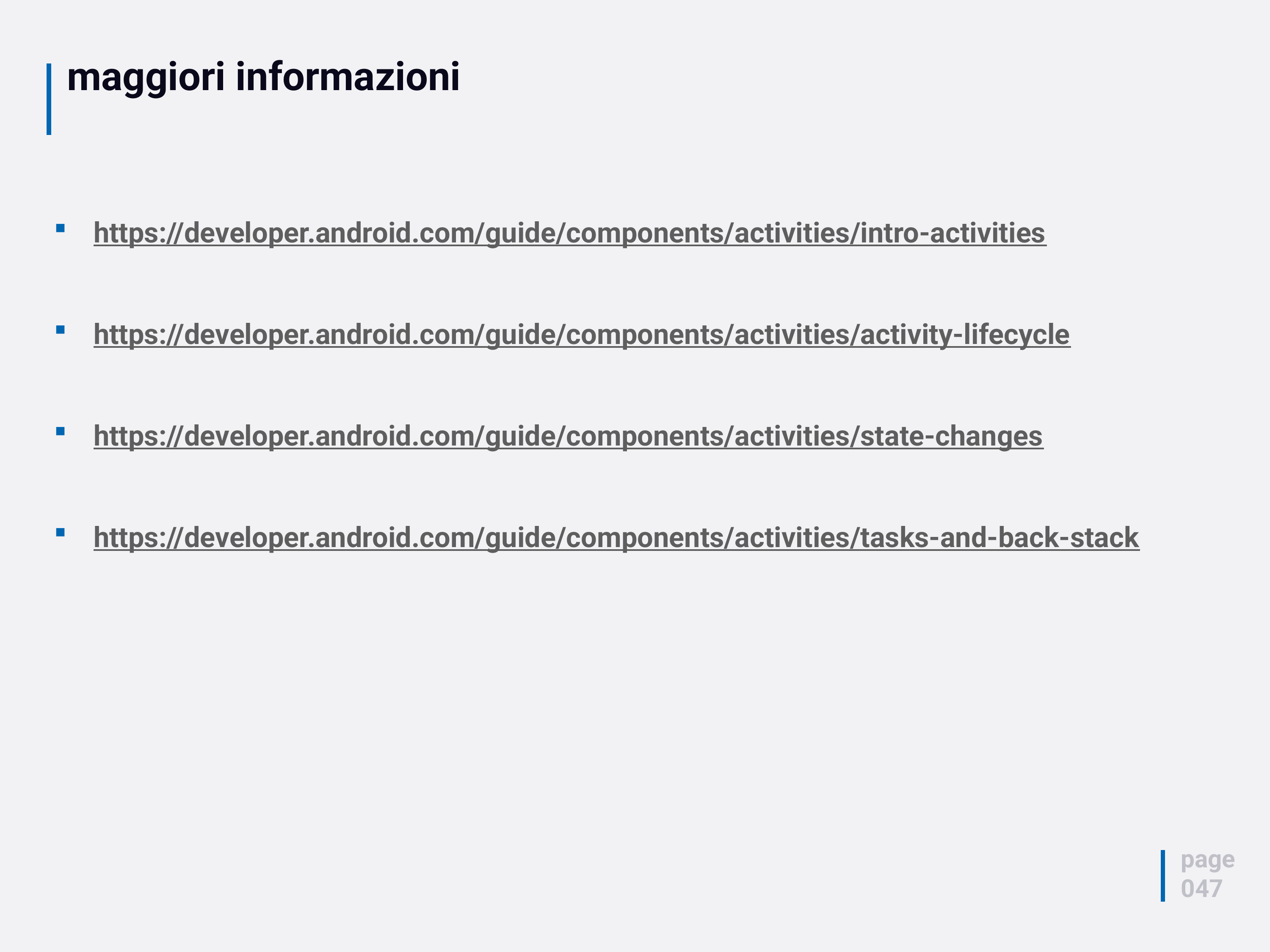

# maggiori informazioni
https://developer.android.com/guide/components/activities/intro-activities

https://developer.android.com/guide/components/activities/activity-lifecycle

https://developer.android.com/guide/components/activities/state-changes

https://developer.android.com/guide/components/activities/tasks-and-back-stack

page
047